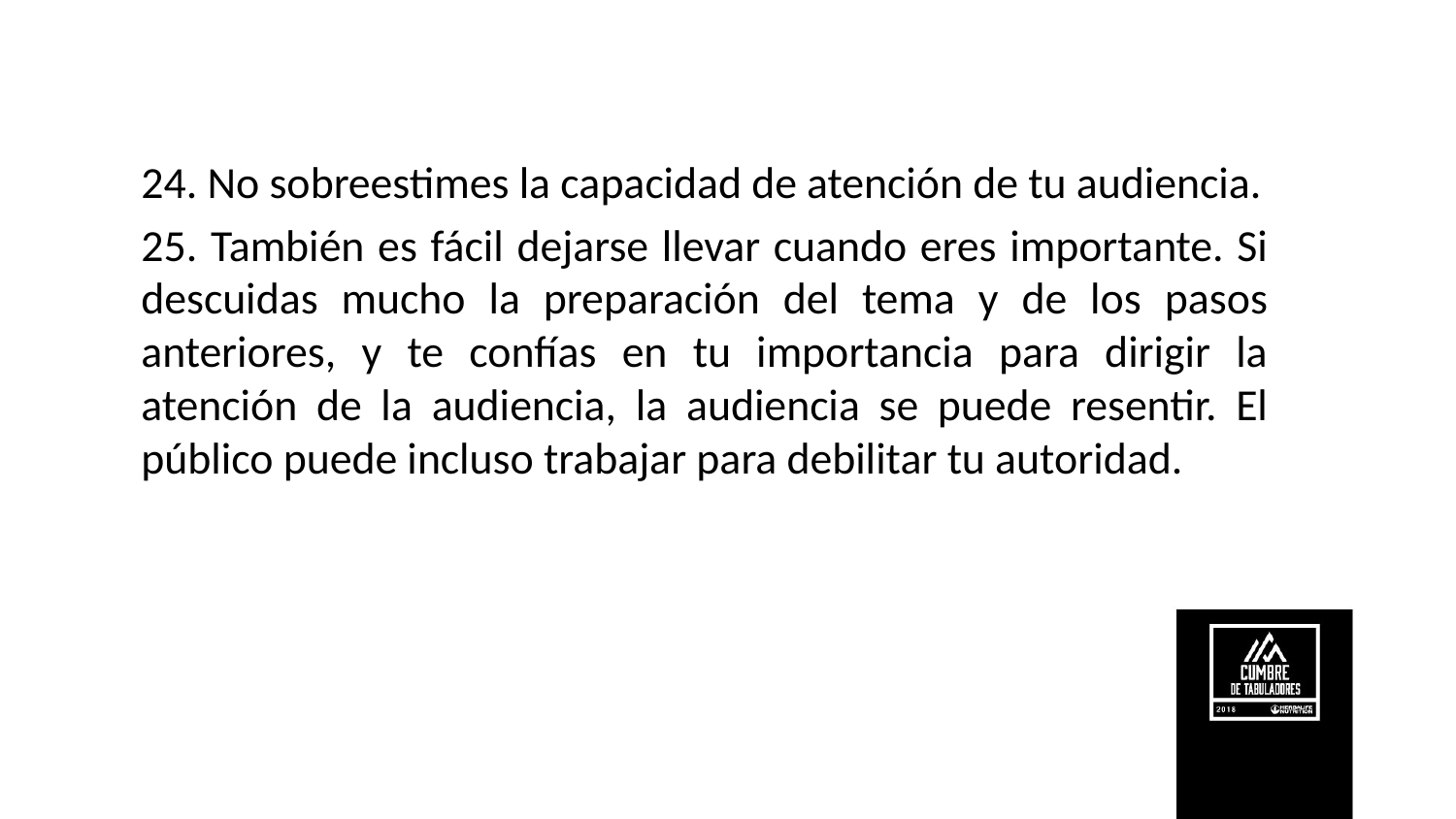

24. No sobreestimes la capacidad de atención de tu audiencia.
25. También es fácil dejarse llevar cuando eres importante. Si descuidas mucho la preparación del tema y de los pasos anteriores, y te confías en tu importancia para dirigir la atención de la audiencia, la audiencia se puede resentir. El público puede incluso trabajar para debilitar tu autoridad.